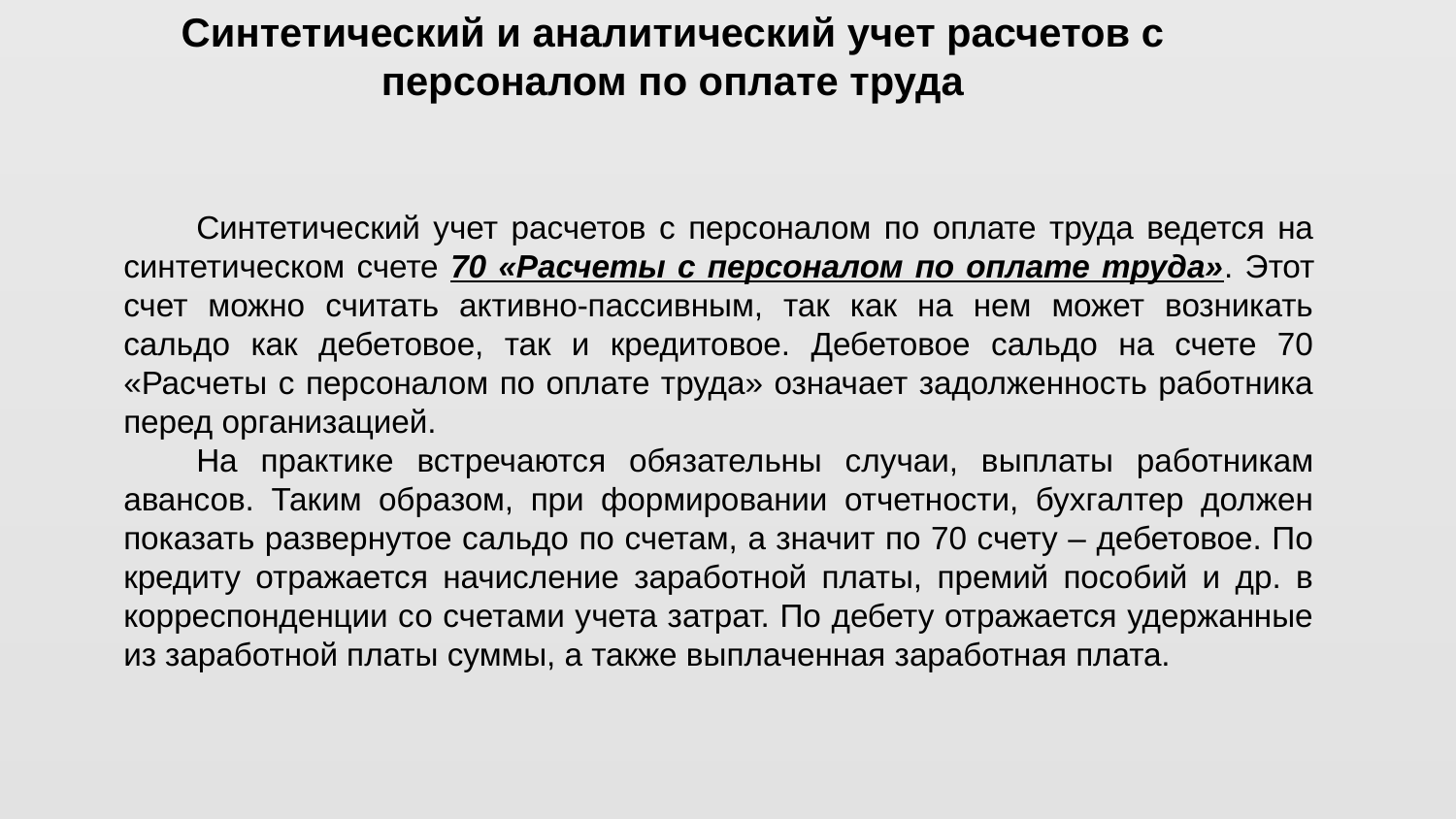

Синтетический и аналитический учет расчетов с персоналом по оплате труда
Синтетический учет расчетов с персоналом по оплате труда ведется на синтетическом счете 70 «Расчеты с персоналом по оплате труда». Этот счет можно считать активно-пассивным, так как на нем может возникать сальдо как дебетовое, так и кредитовое. Дебетовое сальдо на счете 70 «Расчеты с персоналом по оплате труда» означает задолженность работника перед организацией.
На практике встречаются обязательны случаи, выплаты работникам авансов. Таким образом, при формировании отчетности, бухгалтер должен показать развернутое сальдо по счетам, а значит по 70 счету – дебетовое. По кредиту отражается начисление заработной платы, премий пособий и др. в корреспонденции со счетами учета затрат. По дебету отражается удержанные из заработной платы суммы, а также выплаченная заработная плата.